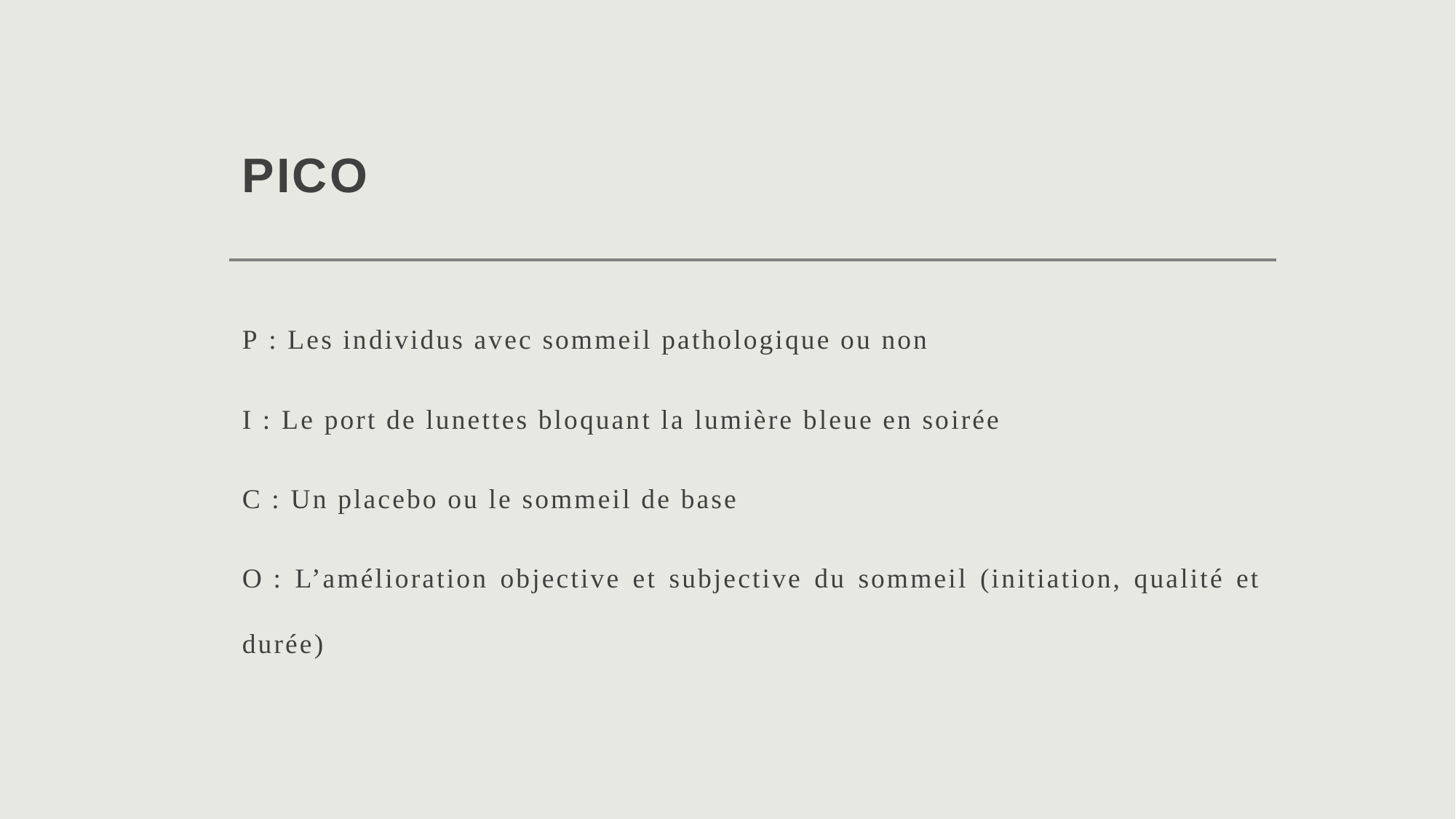

# PICO
P : Les individus avec sommeil pathologique ou non
I : Le port de lunettes bloquant la lumière bleue en soirée
C : Un placebo ou le sommeil de base
O : L’amélioration objective et subjective du sommeil (initiation, qualité et durée)